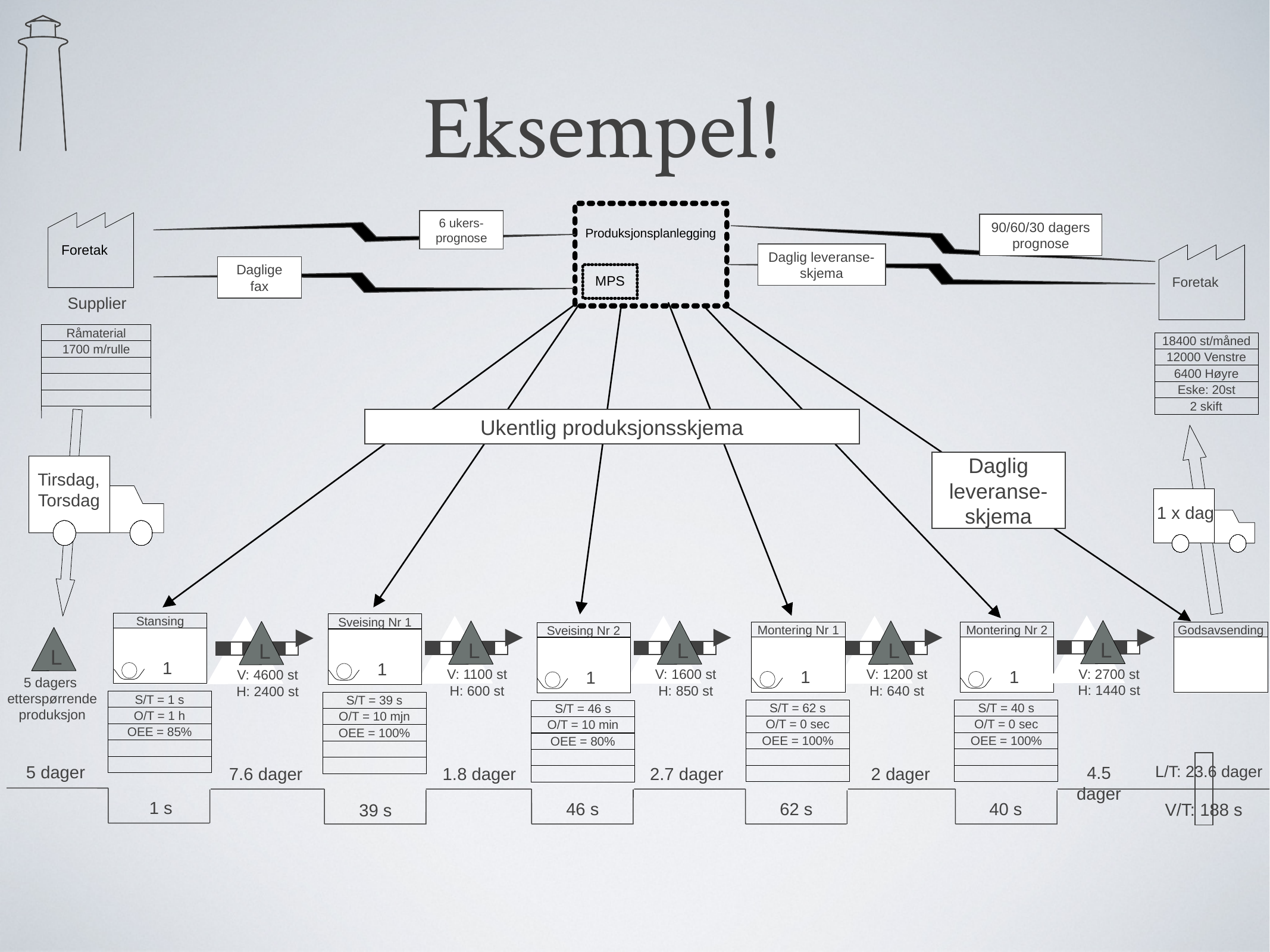

# Eksempel!

Produksjonsplanlegging
6 ukers- prognose

Foretak
Supplier
90/60/30 dagers prognose

Daglig leveranse-skjema

Foretak
Daglige fax

MPS

Råmaterial
1700 m/rulle

18400 st/måned
12000 Venstre
6400 Høyre

Eske: 20st
2 skift
Ukentlig produksjonsskjema
Daglig leveranse-skjema

Tirsdag, Torsdag

1 x dag

►

L

►

L

►

L

►

L

Stansing

1

S/T = 1 s
O/T = 1 h
OEE = 85%

►

L

Sveising Nr 1

1

S/T = 39 s
O/T = 10 mjn
OEE = 100%

Montering Nr 1

1

S/T = 62 s
O/T = 0 sec
OEE = 100%

Montering Nr 2

1

S/T = 40 s
O/T = 0 sec
OEE = 100%

Godsavsending

.

Sveising Nr 2

1

S/T = 46 s
O/T = 10 min
OEE = 80%

V: 2700 st
H: 1440 st
V: 1100 st
H: 600 st
V: 1600 st
H: 850 st
V: 1200 st
H: 640 st
V: 4600 st
H: 2400 st

L
5 dagers
etterspørrende produksjon

5 dager
L/T: 23.6 dager
4.5 dager
1.8 dager
2 dager
7.6 dager
2.7 dager
1 s
46 s
62 s
40 s
V/T: 188 s
39 s